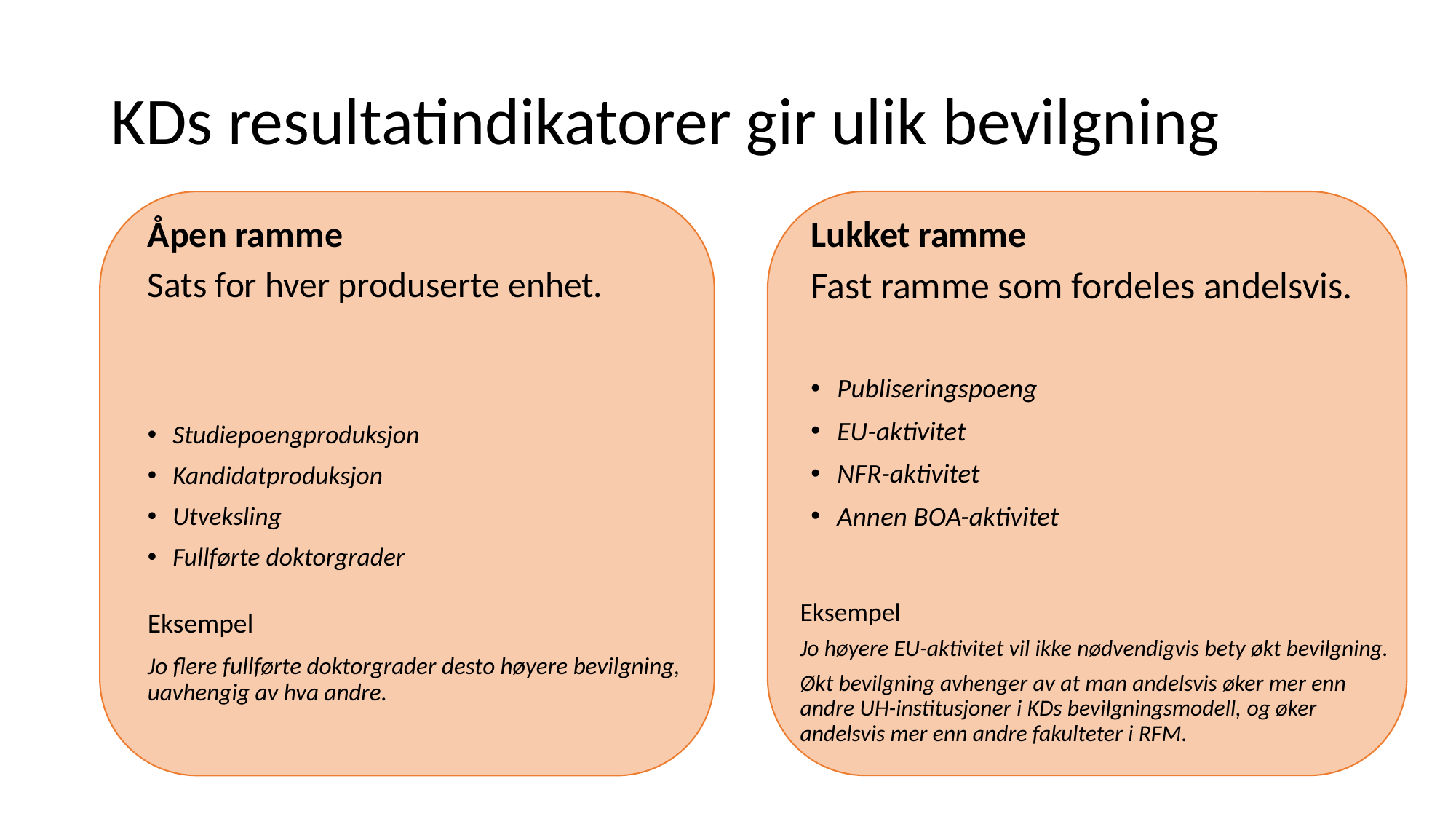

# KDs resultatindikatorer gir ulik bevilgning
Åpen ramme
Lukket ramme

Sats for hver produserte enhet.

Studiepoengproduksjon
Kandidatproduksjon
Utveksling
Fullførte doktorgrader
Fast ramme som fordeles andelsvis.

Publiseringspoeng
EU-aktivitet
NFR-aktivitet
Annen BOA-aktivitet
Eksempel
Jo høyere EU-aktivitet vil ikke nødvendigvis bety økt bevilgning.
Økt bevilgning avhenger av at man andelsvis øker mer enn andre UH-institusjoner i KDs bevilgningsmodell, og øker andelsvis mer enn andre fakulteter i RFM.
Eksempel
Jo flere fullførte doktorgrader desto høyere bevilgning, uavhengig av hva andre.